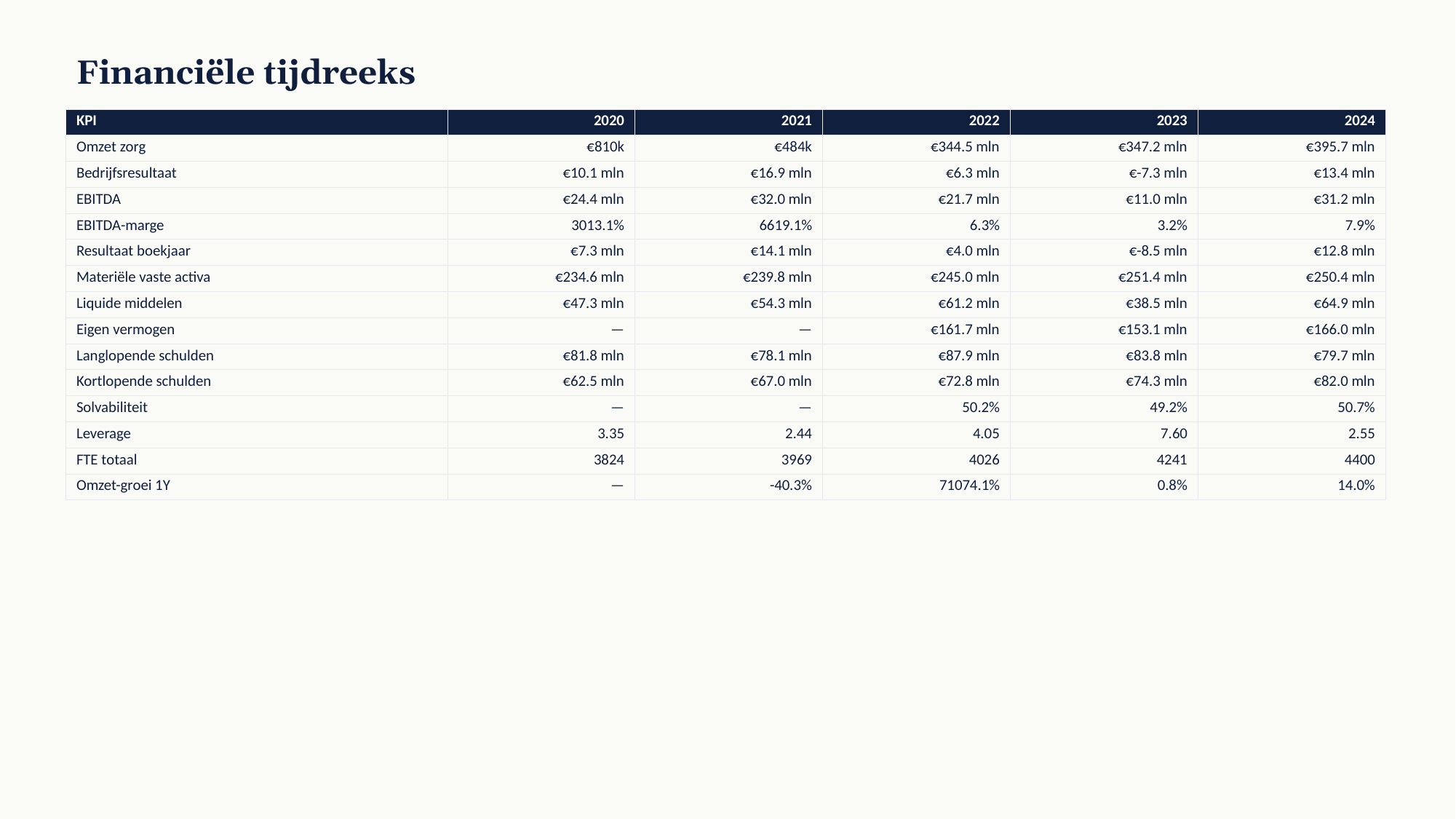

Financiële tijdreeks
| KPI | 2020 | 2021 | 2022 | 2023 | 2024 |
| --- | --- | --- | --- | --- | --- |
| Omzet zorg | €810k | €484k | €344.5 mln | €347.2 mln | €395.7 mln |
| Bedrijfsresultaat | €10.1 mln | €16.9 mln | €6.3 mln | €-7.3 mln | €13.4 mln |
| EBITDA | €24.4 mln | €32.0 mln | €21.7 mln | €11.0 mln | €31.2 mln |
| EBITDA-marge | 3013.1% | 6619.1% | 6.3% | 3.2% | 7.9% |
| Resultaat boekjaar | €7.3 mln | €14.1 mln | €4.0 mln | €-8.5 mln | €12.8 mln |
| Materiële vaste activa | €234.6 mln | €239.8 mln | €245.0 mln | €251.4 mln | €250.4 mln |
| Liquide middelen | €47.3 mln | €54.3 mln | €61.2 mln | €38.5 mln | €64.9 mln |
| Eigen vermogen | — | — | €161.7 mln | €153.1 mln | €166.0 mln |
| Langlopende schulden | €81.8 mln | €78.1 mln | €87.9 mln | €83.8 mln | €79.7 mln |
| Kortlopende schulden | €62.5 mln | €67.0 mln | €72.8 mln | €74.3 mln | €82.0 mln |
| Solvabiliteit | — | — | 50.2% | 49.2% | 50.7% |
| Leverage | 3.35 | 2.44 | 4.05 | 7.60 | 2.55 |
| FTE totaal | 3824 | 3969 | 4026 | 4241 | 4400 |
| Omzet-groei 1Y | — | -40.3% | 71074.1% | 0.8% | 14.0% |